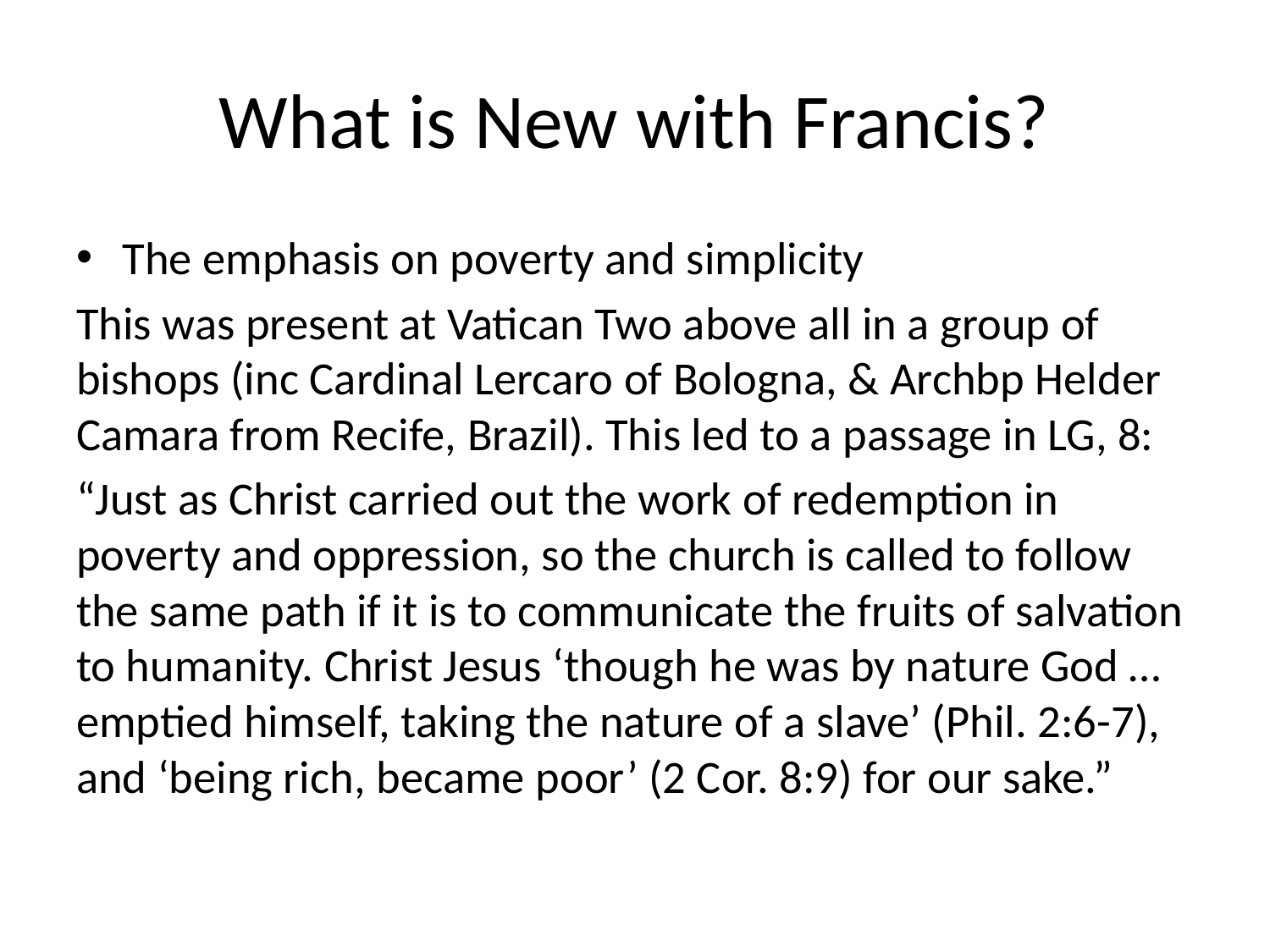

# What is New with Francis?
The emphasis on poverty and simplicity
This was present at Vatican Two above all in a group of bishops (inc Cardinal Lercaro of Bologna, & Archbp Helder Camara from Recife, Brazil). This led to a passage in LG, 8:
“Just as Christ carried out the work of redemption in poverty and oppression, so the church is called to follow the same path if it is to communicate the fruits of salvation to humanity. Christ Jesus ‘though he was by nature God … emptied himself, taking the nature of a slave’ (Phil. 2:6-7), and ‘being rich, became poor’ (2 Cor. 8:9) for our sake.”